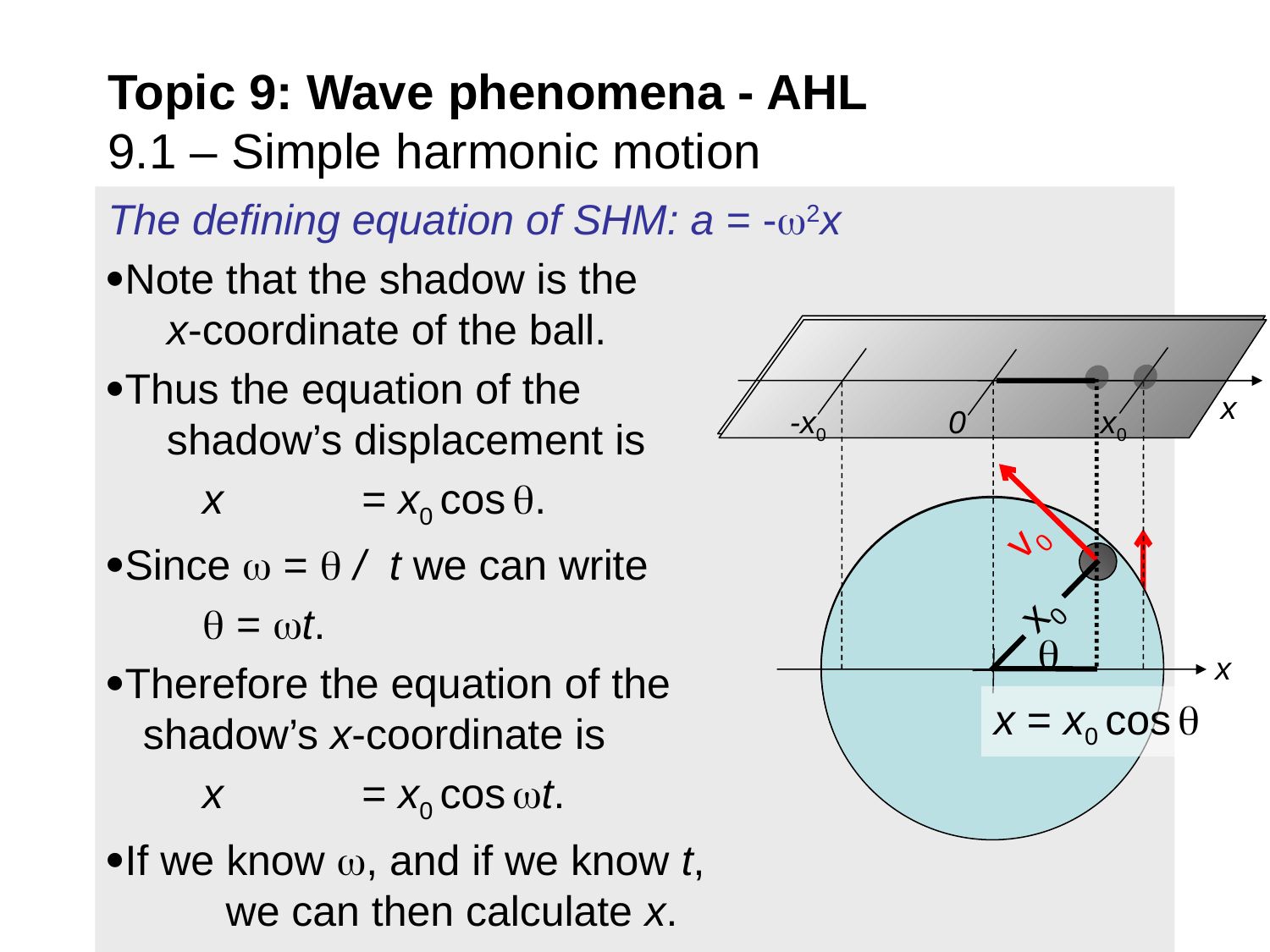

# Topic 9: Wave phenomena - AHL 9.1 – Simple harmonic motion
The defining equation of SHM: a = -ω2x
•Note that the shadow is the                                                  x-coordinate of the ball.
•Thus the equation of the                                                      shadow’s displacement is
        x 	= x0 cos θ.
•Since ω = θ /  t we can write
        θ = ωt.
•Therefore the equation of the                                             shadow’s x-coordinate is
        x 	= x0 cos ωt.
•If we know ω, and if we know t,                                                 we can then calculate x.

x0

-x0

0

x
x

v0
x0

v0
x0

θ

x = x0 cos θ